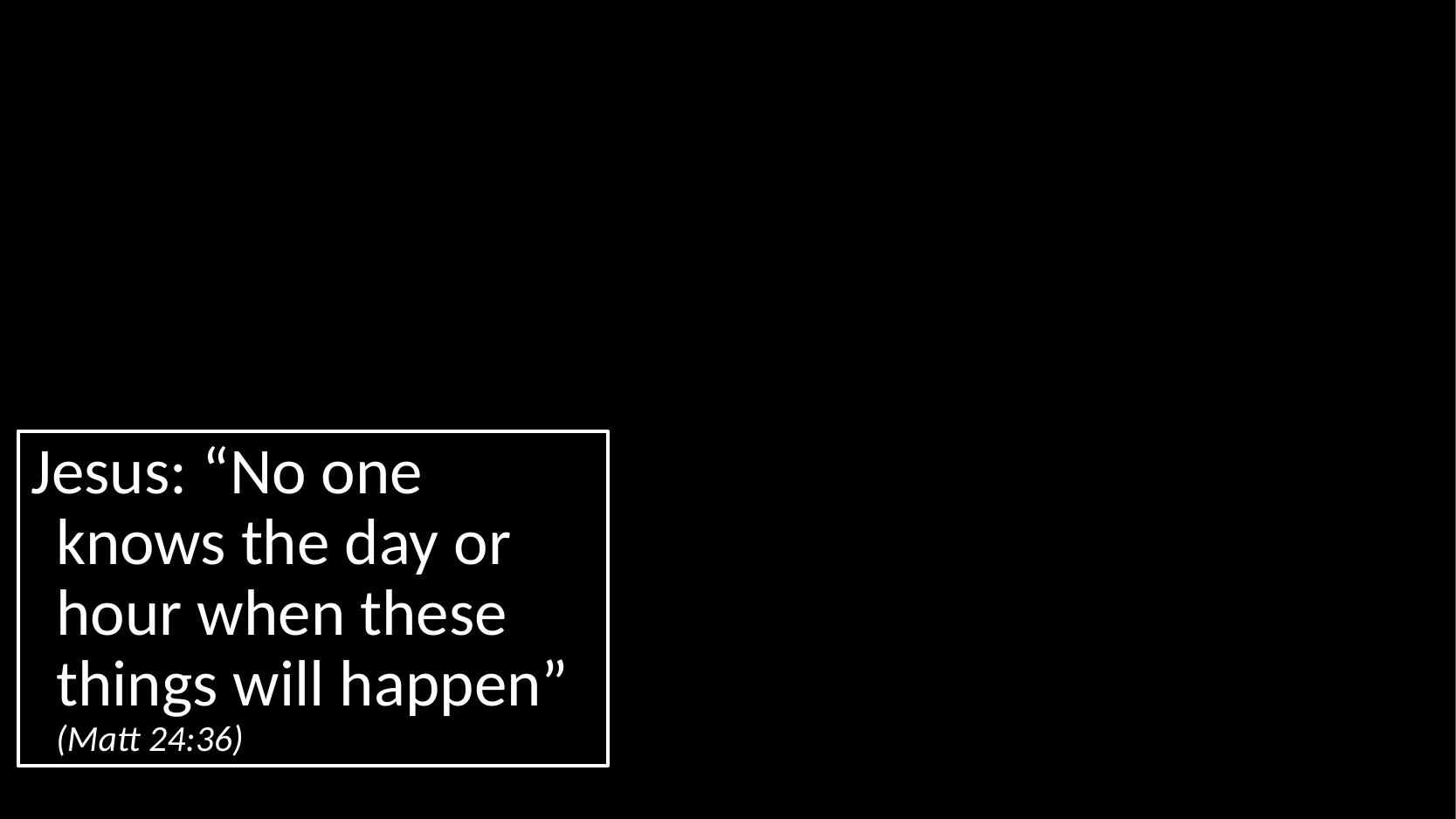

Jesus: “No one knows the day or hour when these things will happen” (Matt 24:36)